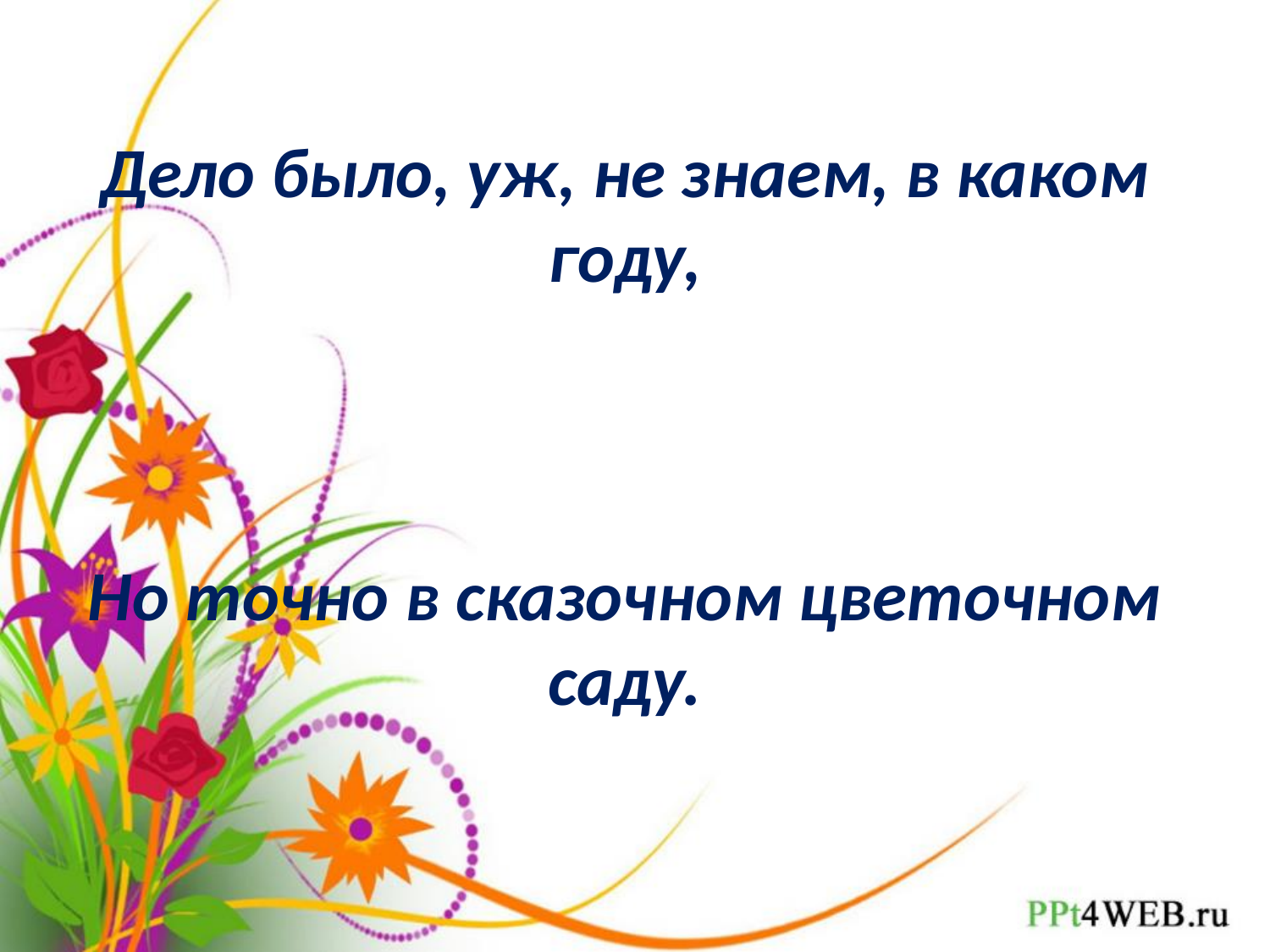

Дело было, уж, не знаем, в каком году,

Но точно в сказочном цветочном саду.